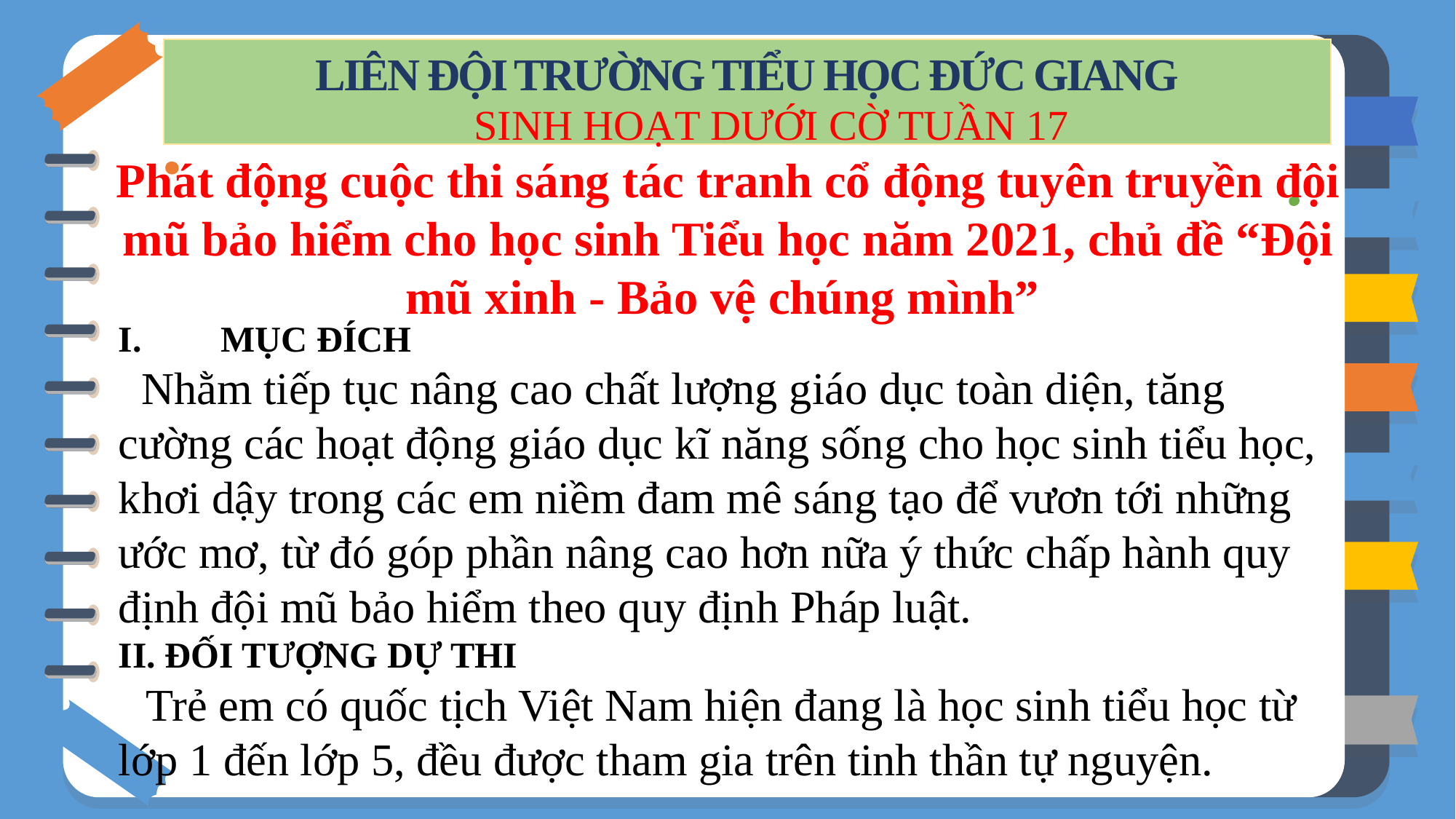

LIÊN ĐỘI TRƯỜNG TIỂU HỌC ĐỨC GIANG
SINH HOẠT DƯỚI CỜ TUẦN 17
Phát động cuộc thi sáng tác tranh cổ động tuyên truyền đội mũ bảo hiểm cho học sinh Tiểu học năm 2021, chủ đề “Đội mũ xinh - Bảo vệ chúng mình”
MỤC ĐÍCH
  Nhằm tiếp tục nâng cao chất lượng giáo dục toàn diện, tăng cường các hoạt động giáo dục kĩ năng sống cho học sinh tiểu học, khơi dậy trong các em niềm đam mê sáng tạo để vươn tới những ước mơ, từ đó góp phần nâng cao hơn nữa ý thức chấp hành quy định đội mũ bảo hiểm theo quy định Pháp luật.
II. ĐỐI TƯỢNG DỰ THI
   Trẻ em có quốc tịch Việt Nam hiện đang là học sinh tiểu học từ lớp 1 đến lớp 5, đều được tham gia trên tinh thần tự nguyện.